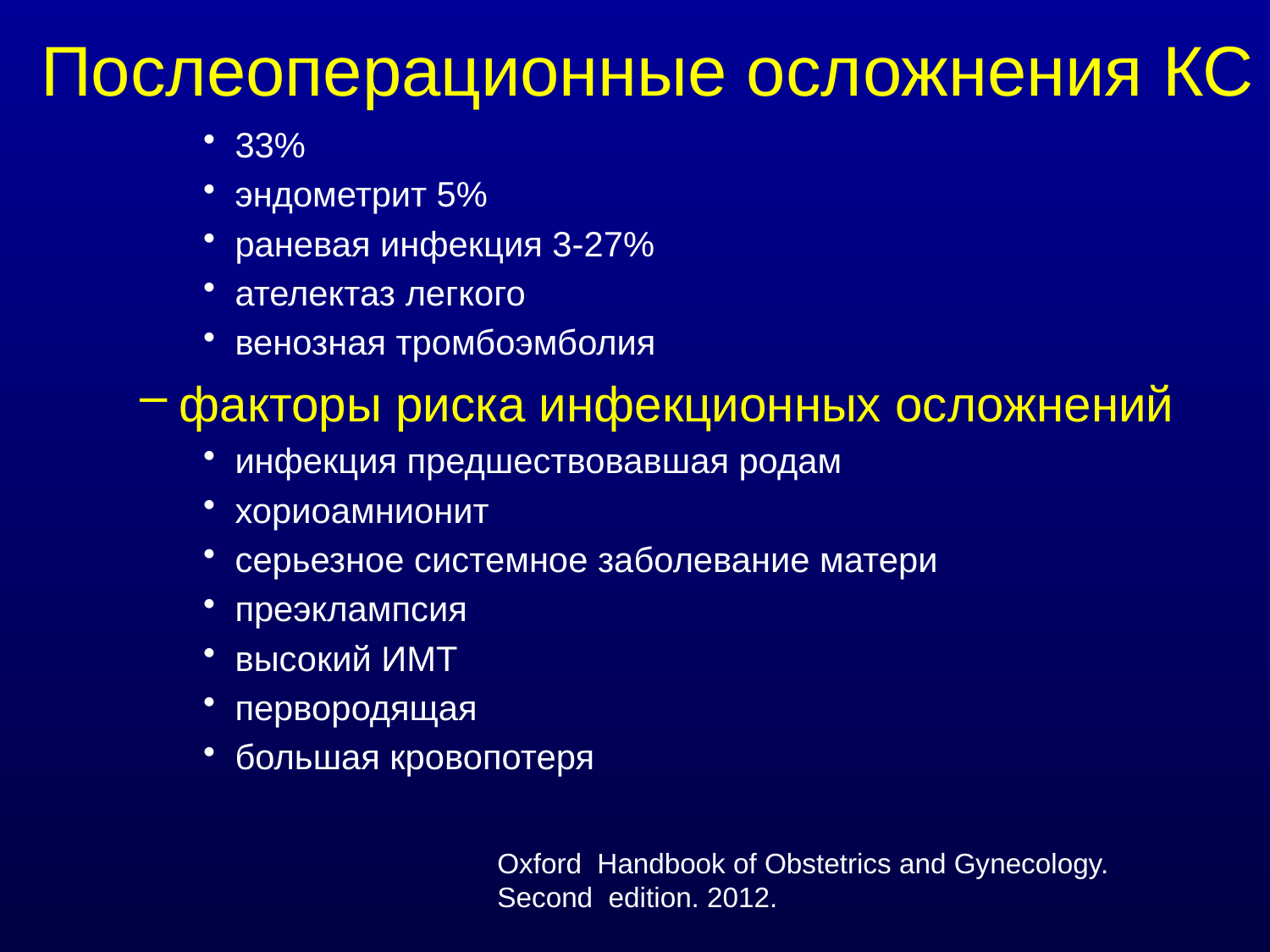

# Послеоперационные осложнения КС
33%
эндометрит 5%
раневая инфекция 3-27%
ателектаз легкого
венозная тромбоэмболия
факторы риска инфекционных осложнений
инфекция предшествовавшая родам
хориоамнионит
серьезное системное заболевание матери
преэклампсия
высокий ИМТ
первородящая
большая кровопотеря
Oxford  Handbook of Obstetrics and Gynecology. Second  edition. 2012.